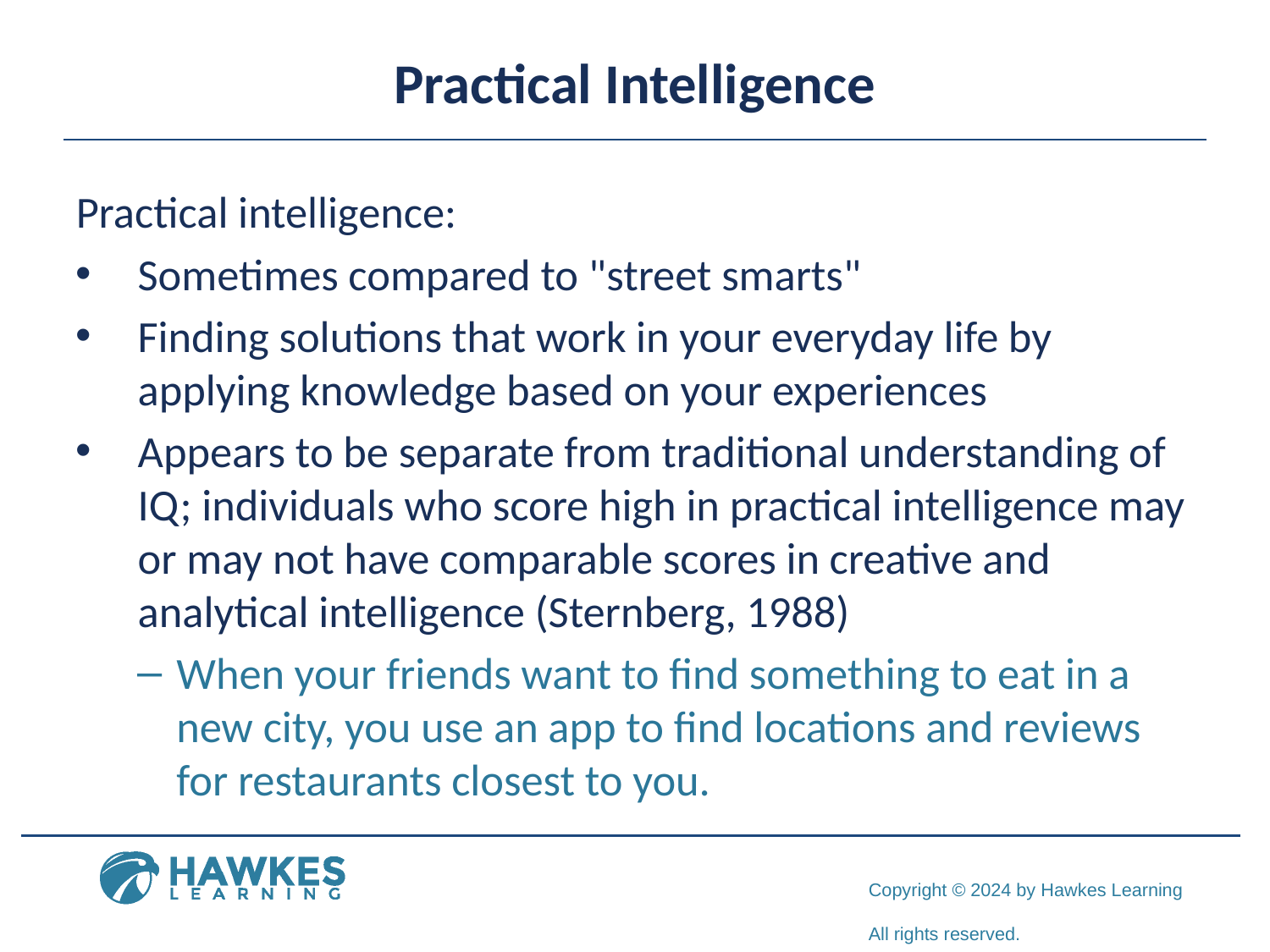

# Practical Intelligence
Practical intelligence:
Sometimes compared to "street smarts"
Finding solutions that work in your everyday life by applying knowledge based on your experiences
Appears to be separate from traditional understanding of IQ; individuals who score high in practical intelligence may or may not have comparable scores in creative and analytical intelligence (Sternberg, 1988)
When your friends want to find something to eat in a new city, you use an app to find locations and reviews for restaurants closest to you.